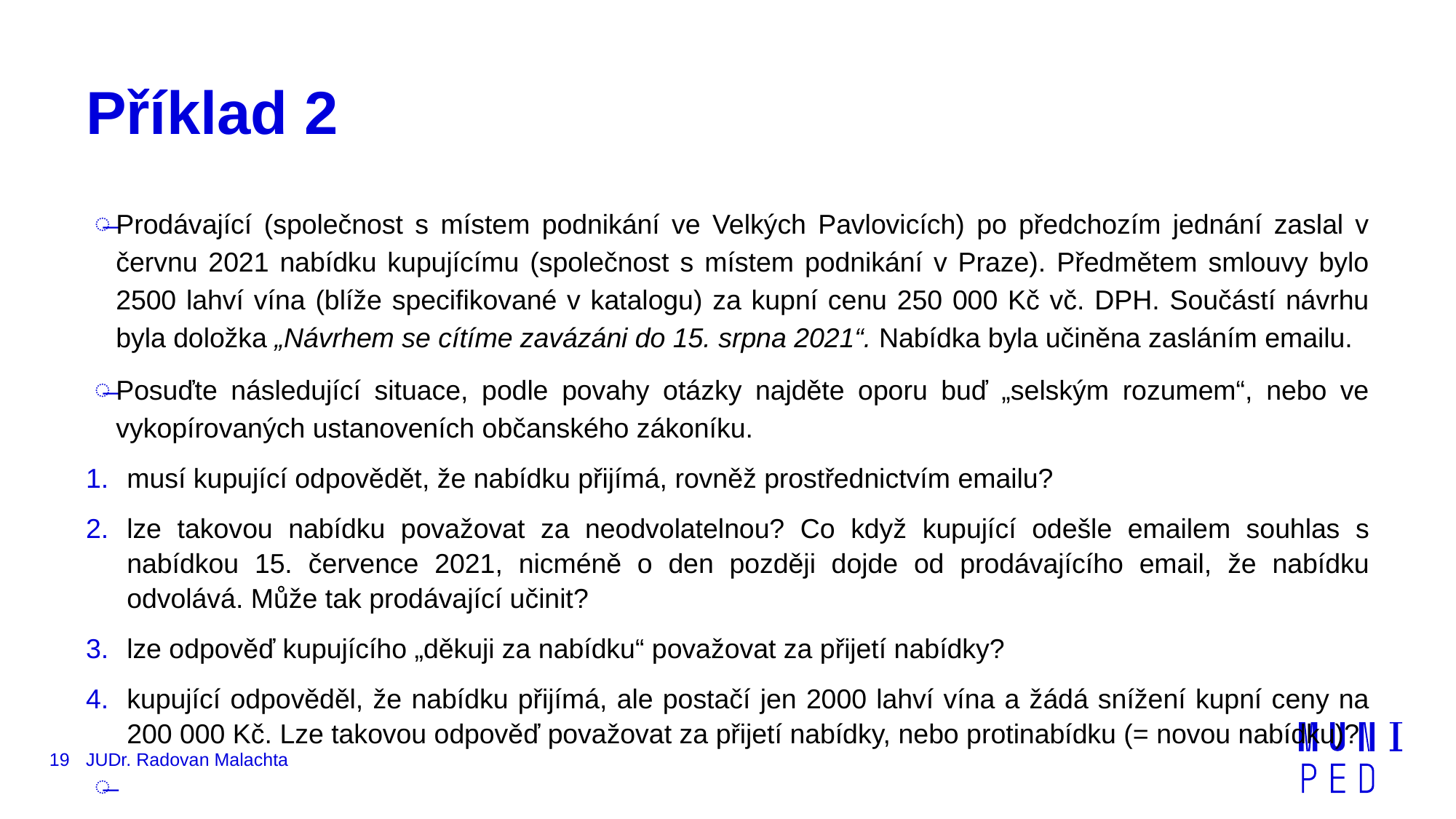

# Příklad 2
Prodávající (společnost s místem podnikání ve Velkých Pavlovicích) po předchozím jednání zaslal v červnu 2021 nabídku kupujícímu (společnost s místem podnikání v Praze). Předmětem smlouvy bylo 2500 lahví vína (blíže specifikované v katalogu) za kupní cenu 250 000 Kč vč. DPH. Součástí návrhu byla doložka „Návrhem se cítíme zavázáni do 15. srpna 2021“. Nabídka byla učiněna zasláním emailu.
Posuďte následující situace, podle povahy otázky najděte oporu buď „selským rozumem“, nebo ve vykopírovaných ustanoveních občanského zákoníku.
musí kupující odpovědět, že nabídku přijímá, rovněž prostřednictvím emailu?
lze takovou nabídku považovat za neodvolatelnou? Co když kupující odešle emailem souhlas s nabídkou 15. července 2021, nicméně o den později dojde od prodávajícího email, že nabídku odvolává. Může tak prodávající učinit?
lze odpověď kupujícího „děkuji za nabídku“ považovat za přijetí nabídky?
kupující odpověděl, že nabídku přijímá, ale postačí jen 2000 lahví vína a žádá snížení kupní ceny na 200 000 Kč. Lze takovou odpověď považovat za přijetí nabídky, nebo protinabídku (= novou nabídku)?

19
JUDr. Radovan Malachta